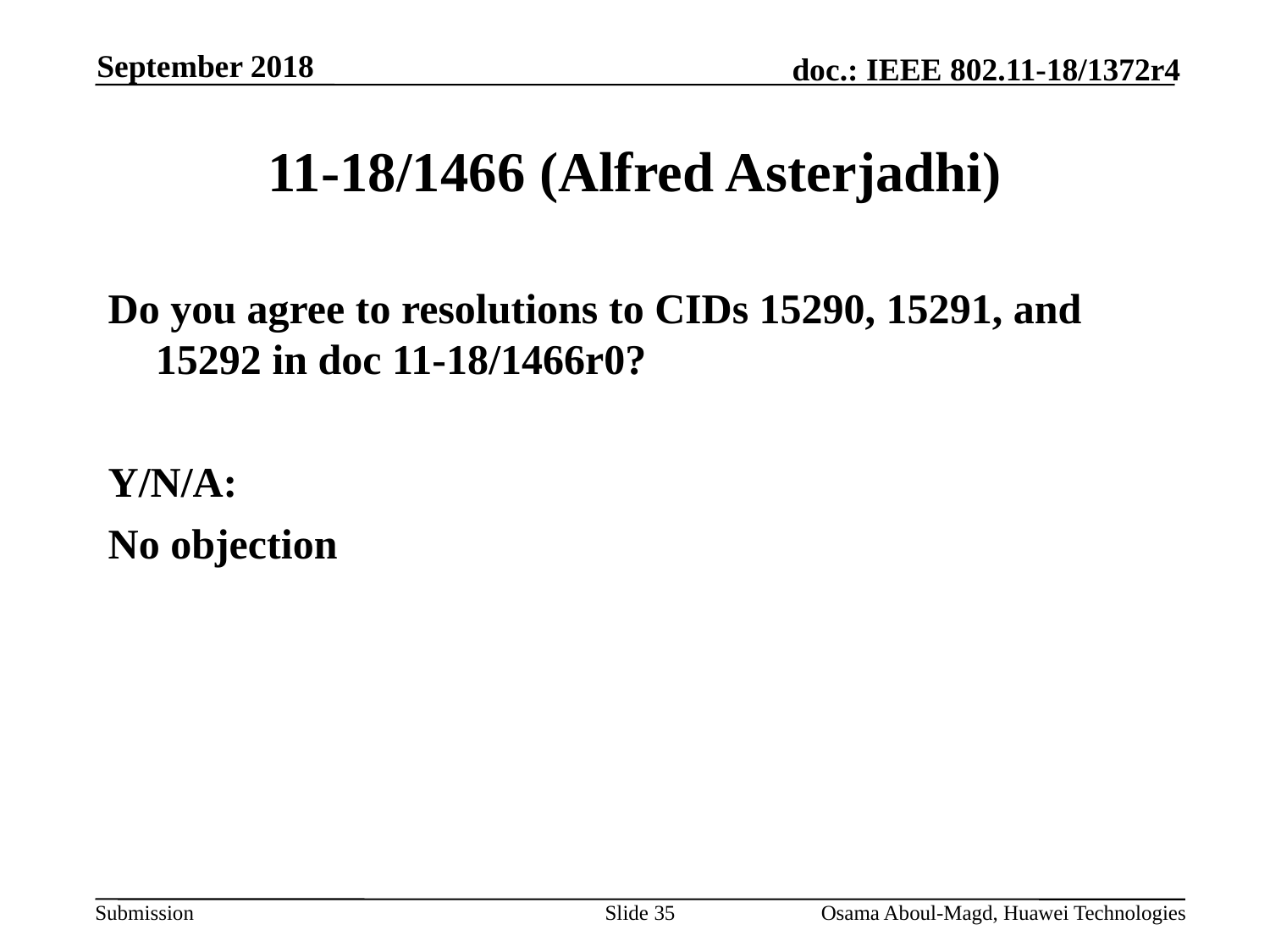

September 2018
# 11-18/1466 (Alfred Asterjadhi)
Do you agree to resolutions to CIDs 15290, 15291, and 15292 in doc 11-18/1466r0?

Y/N/A:
No objection
Slide 35
Osama Aboul-Magd, Huawei Technologies